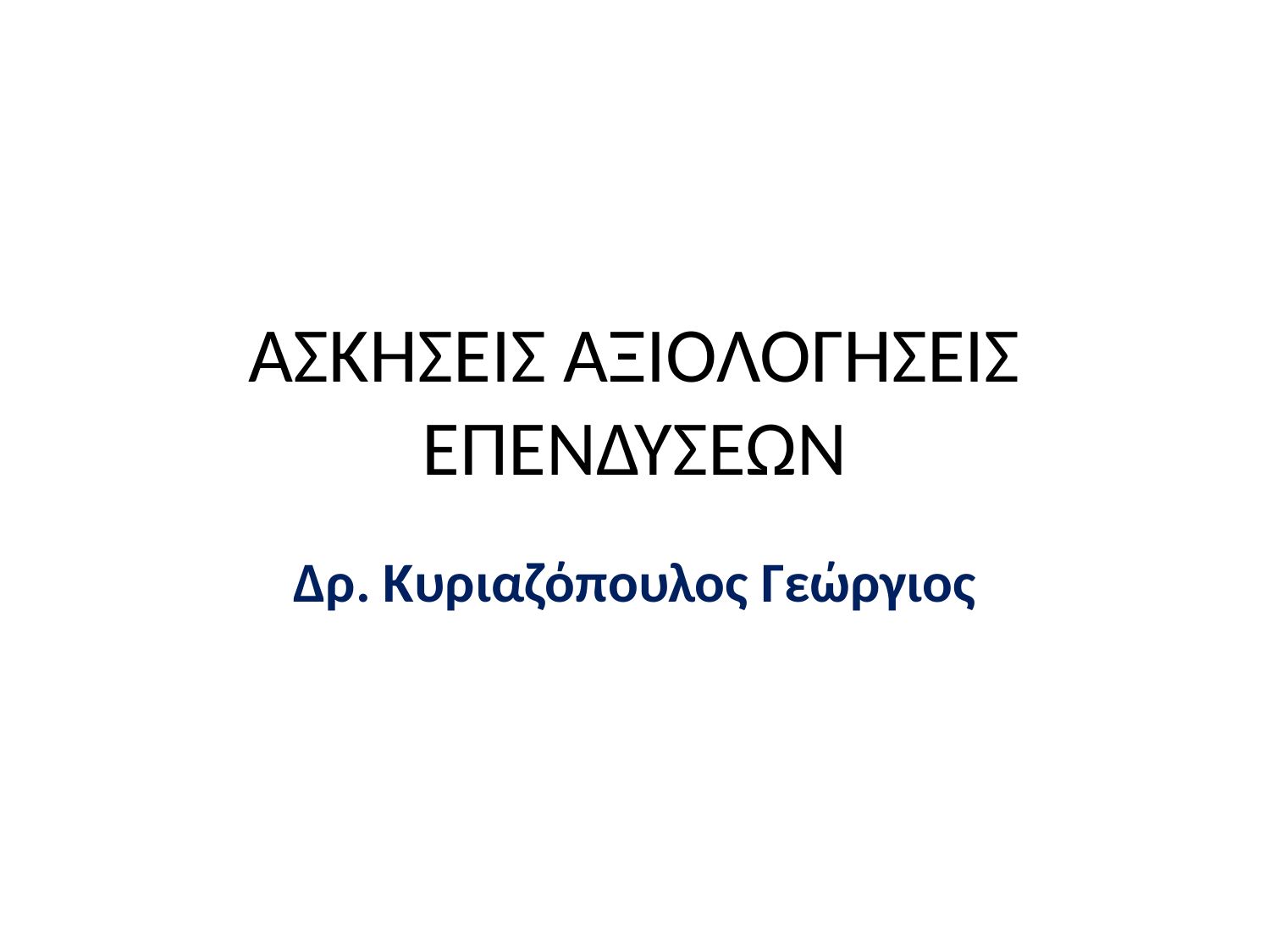

# ΑΣΚΗΣΕΙΣ ΑΞΙΟΛΟΓΗΣΕΙΣ ΕΠΕΝΔΥΣΕΩΝ
Δρ. Κυριαζόπουλος Γεώργιος